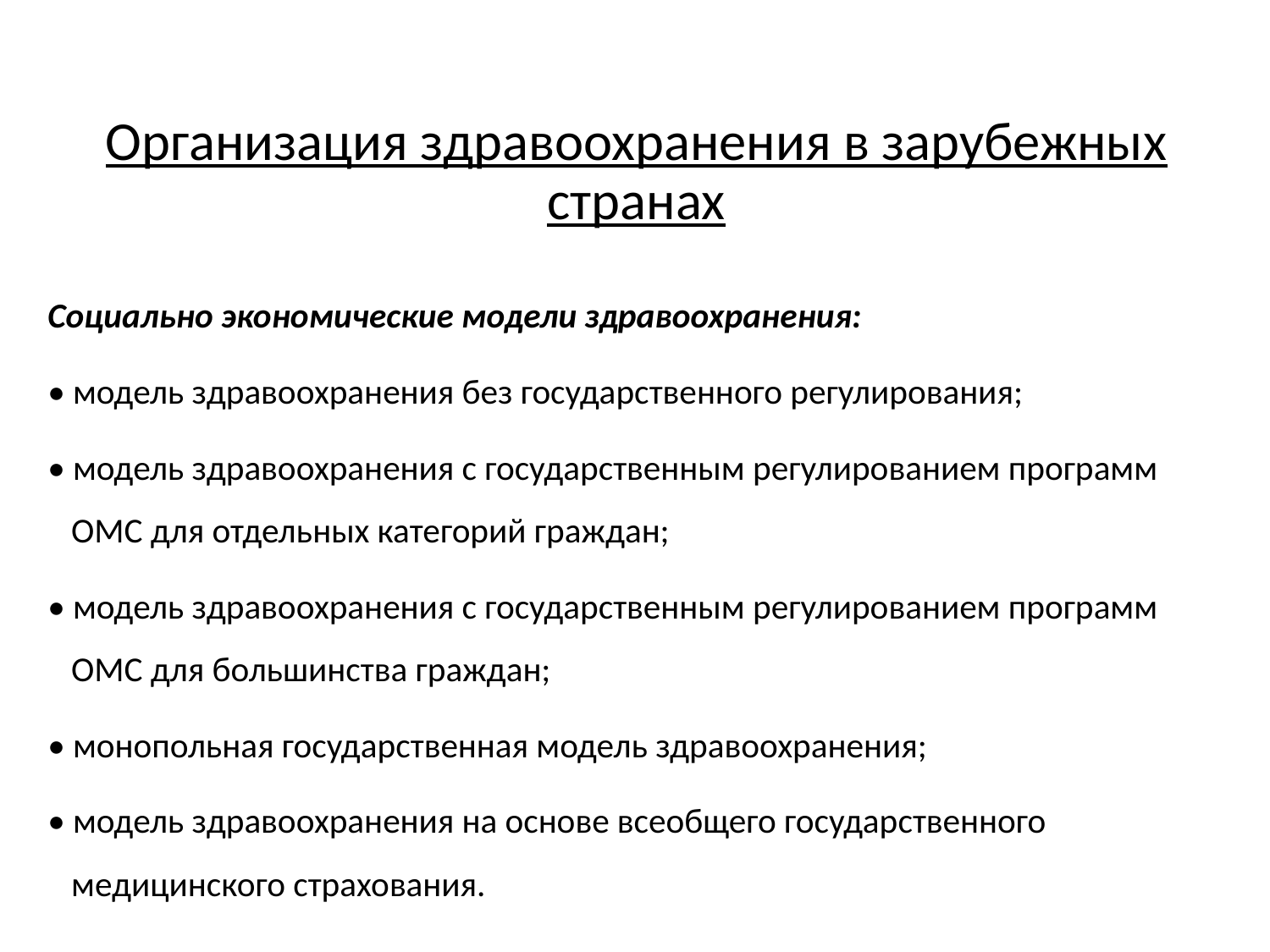

# Организация здравоохранения в зарубежных странах
Социально экономические модели здравоохранения:
• модель здравоохранения без государственного регулирования;
• модель здравоохранения с государственным регулированием программ ОМС для отдельных категорий граждан;
• модель здравоохранения с государственным регулированием программ ОМС для большинства граждан;
• монопольная государственная модель здравоохранения;
• модель здравоохранения на основе всеобщего государственного медицинского страхования.